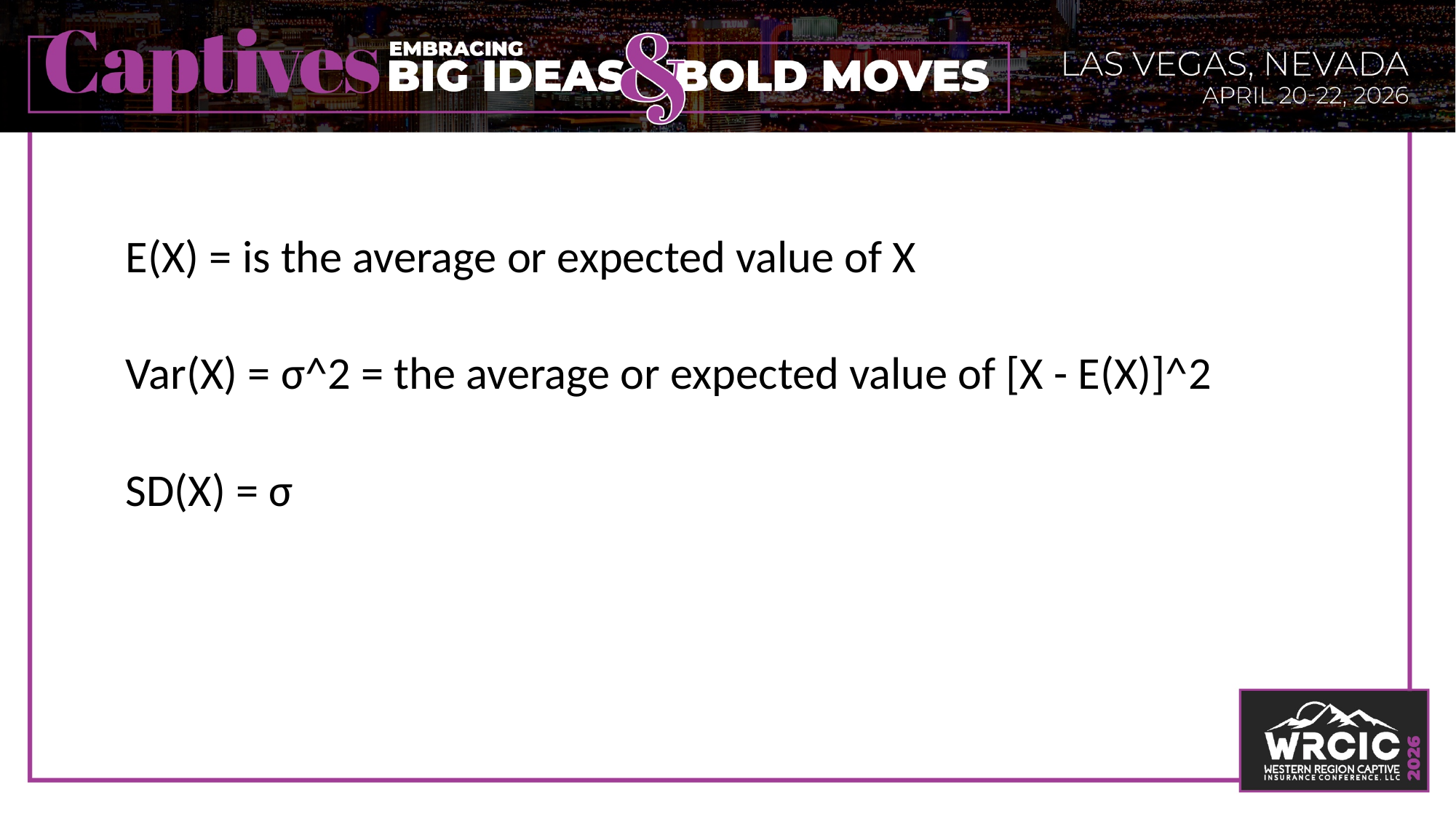

E(X) = is the average or expected value of X

Var(X) = σ^2 = the average or expected value of [X - E(X)]^2

SD(X) = σ